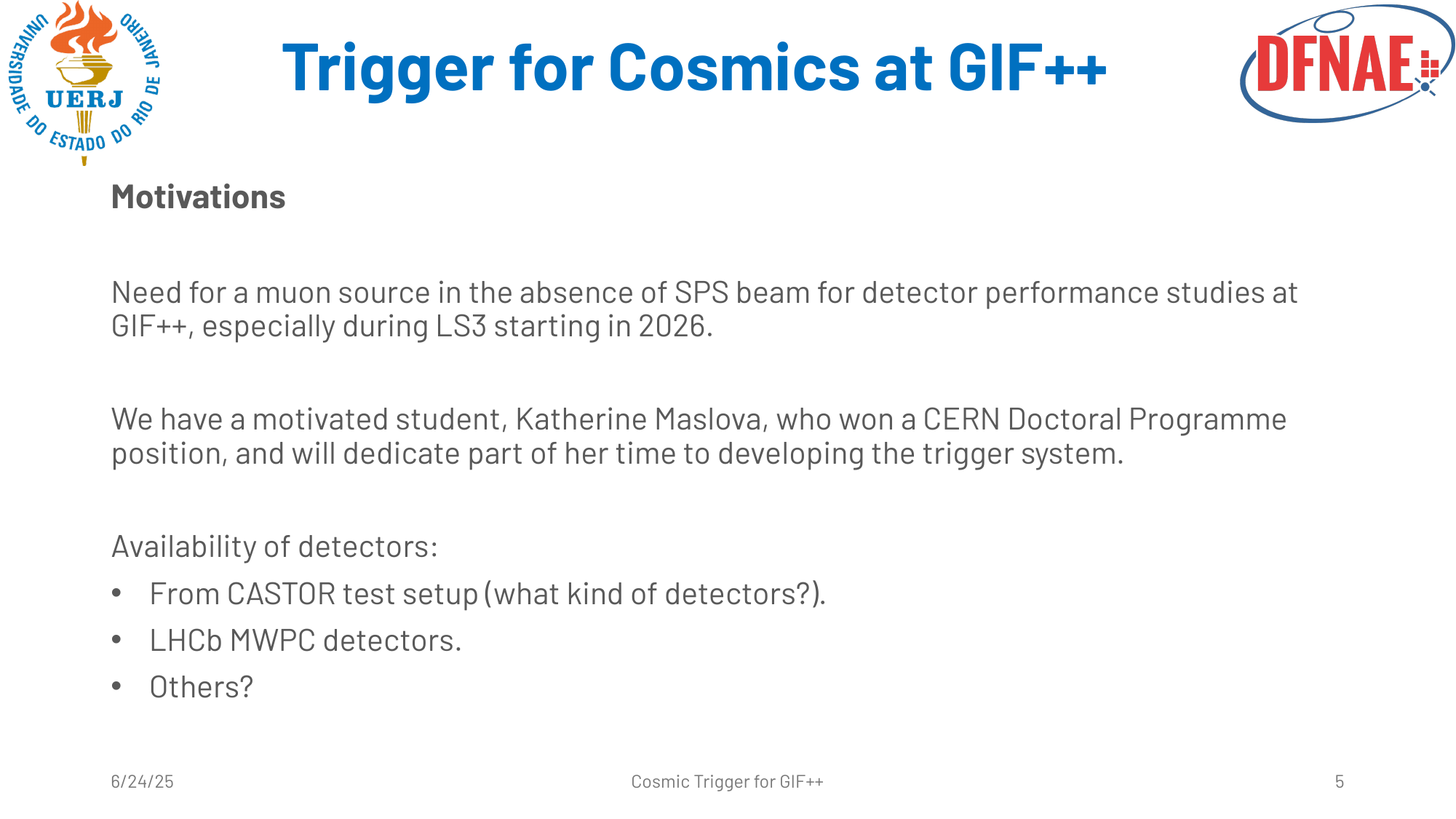

# Trigger for Cosmics at GIF++
Motivations

Need for a muon source in the absence of SPS beam for detector performance studies at GIF++, especially during LS3 starting in 2026.

We have a motivated student, Katherine Maslova, who won a CERN Doctoral Programme position, and will dedicate part of her time to developing the trigger system.

Availability of detectors:
From CASTOR test setup (what kind of detectors?).
LHCb MWPC detectors.
Others?

6/24/25
Cosmic Trigger for GIF++
5